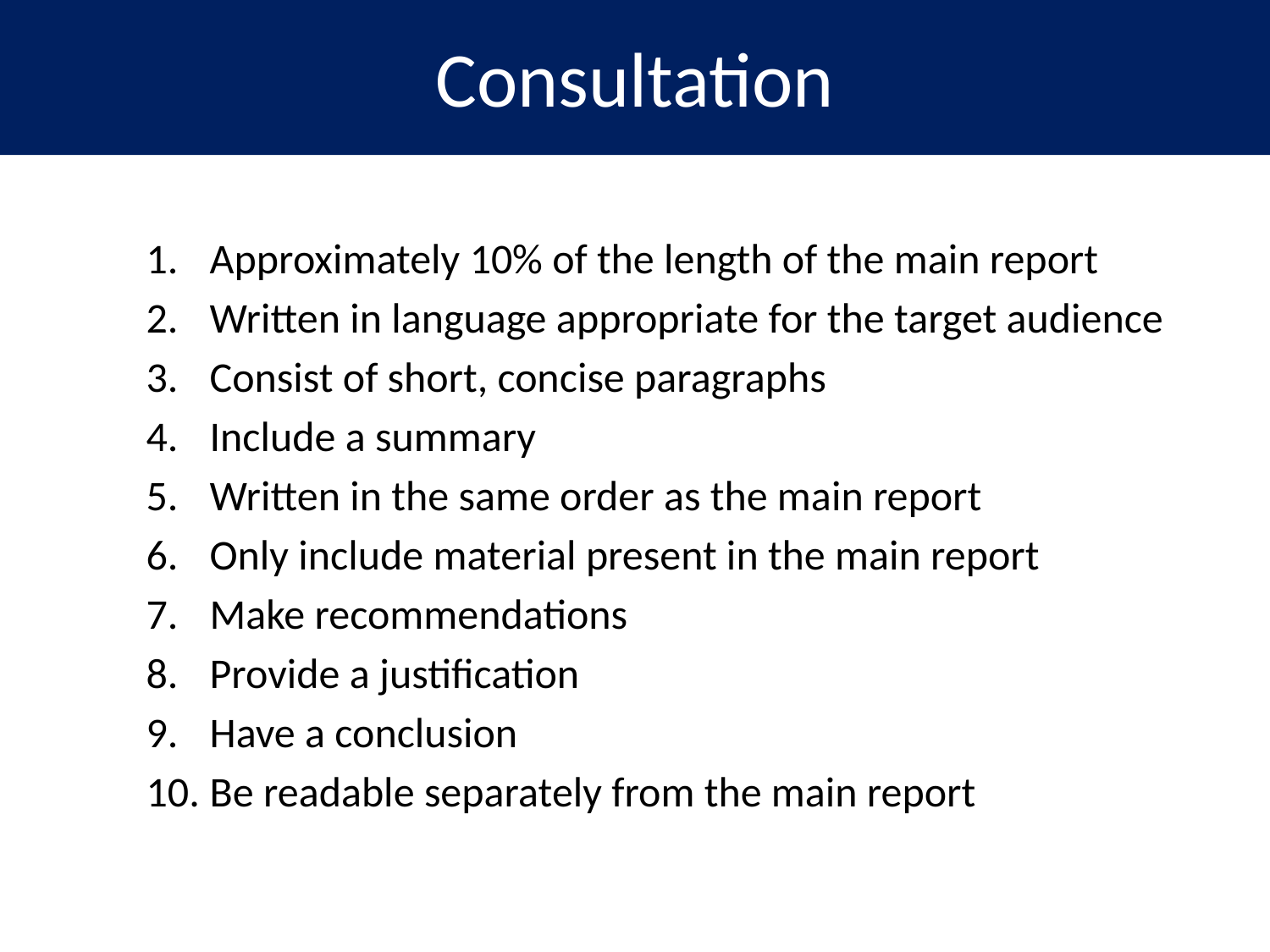

# Consultation
Approximately 10% of the length of the main report
Written in language appropriate for the target audience
Consist of short, concise paragraphs
Include a summary
Written in the same order as the main report
Only include material present in the main report
Make recommendations
Provide a justification
Have a conclusion
Be readable separately from the main report